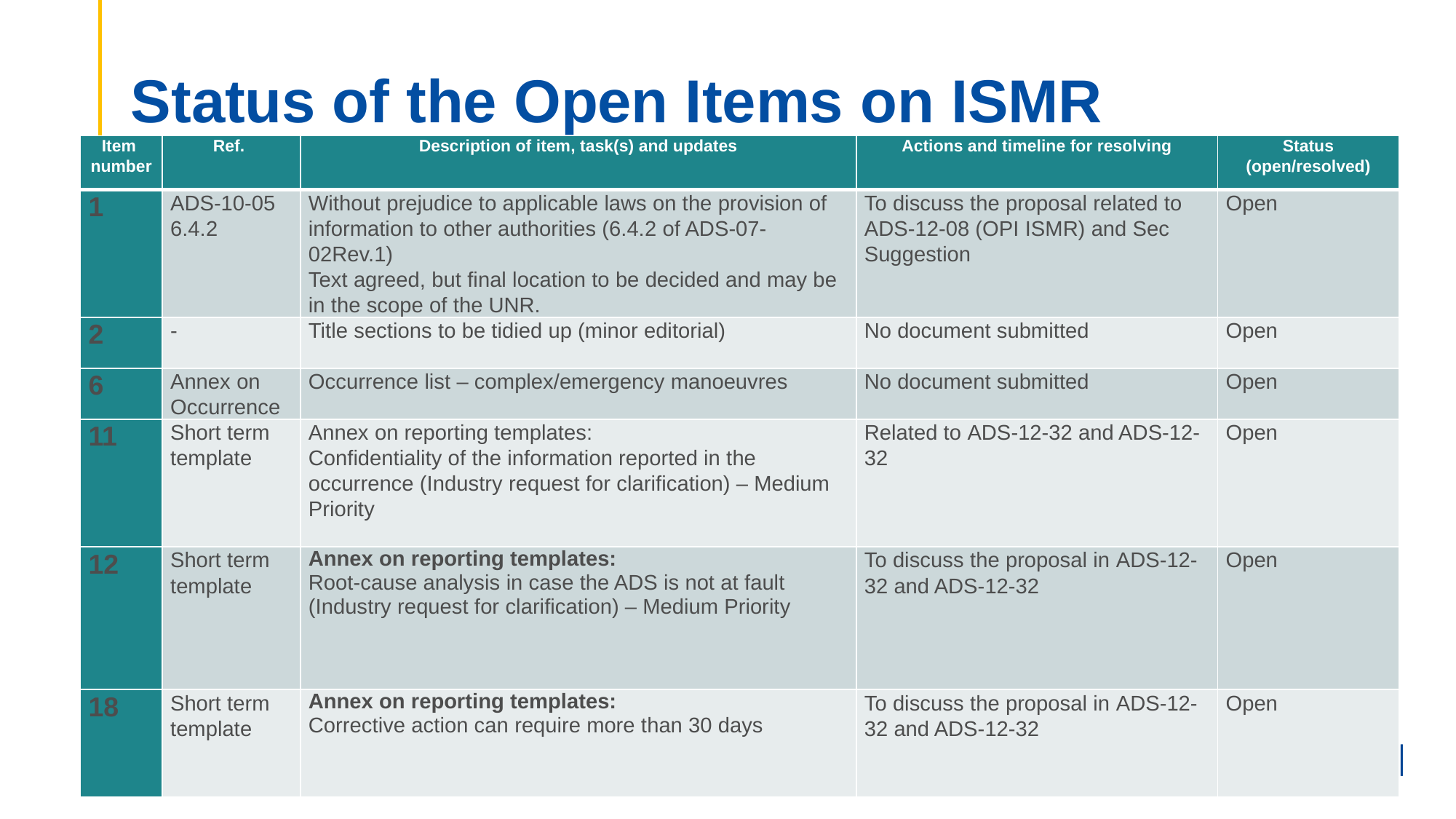

# Status of the Open Items on ISMR
| Item number | Ref. | Description of item, task(s) and updates | Actions and timeline for resolving | Status (open/resolved) |
| --- | --- | --- | --- | --- |
| 1 | ADS-10-05 6.4.2 | Without prejudice to applicable laws on the provision of information to other authorities (6.4.2 of ADS-07-02Rev.1) Text agreed, but final location to be decided and may be in the scope of the UNR. | To discuss the proposal related to ADS-12-08 (OPI ISMR) and Sec Suggestion | Open |
| 2 | - | Title sections to be tidied up (minor editorial) | No document submitted | Open |
| 6 | Annex on Occurrence | Occurrence list – complex/emergency manoeuvres | No document submitted | Open |
| 11 | Short term template | Annex on reporting templates: Confidentiality of the information reported in the occurrence (Industry request for clarification) – Medium Priority | Related to ADS-12-32 and ADS-12-32 | Open |
| 12 | Short term template | Annex on reporting templates: Root-cause analysis in case the ADS is not at fault (Industry request for clarification) – Medium Priority | To discuss the proposal in ADS-12-32 and ADS-12-32 | Open |
| 18 | Short term template | Annex on reporting templates: Corrective action can require more than 30 days | To discuss the proposal in ADS-12-32 and ADS-12-32 | Open |